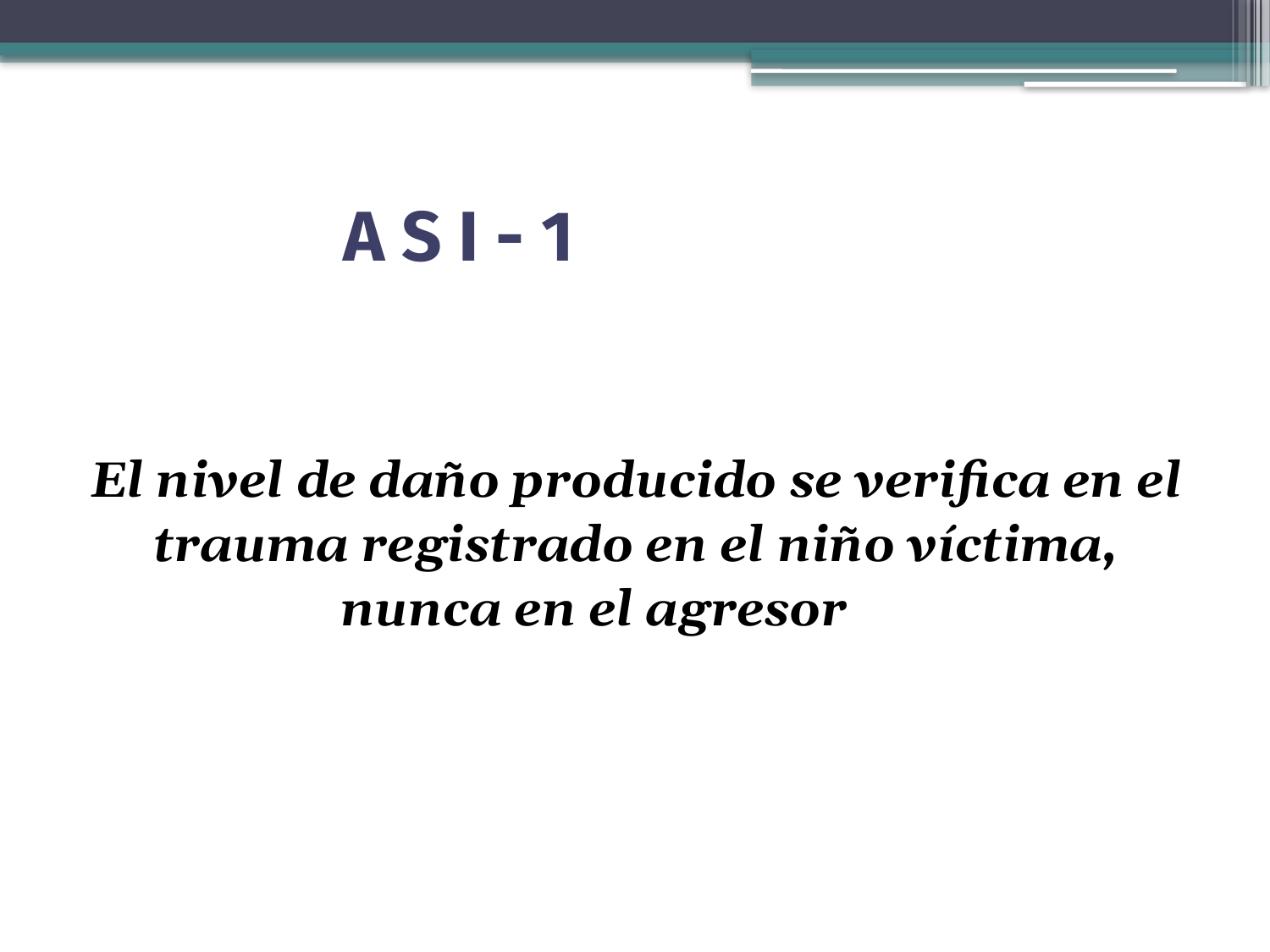

# A S I - 1

El nivel de daño producido se verifica en el
     trauma registrado en el niño víctima,
                    nunca en el agresor